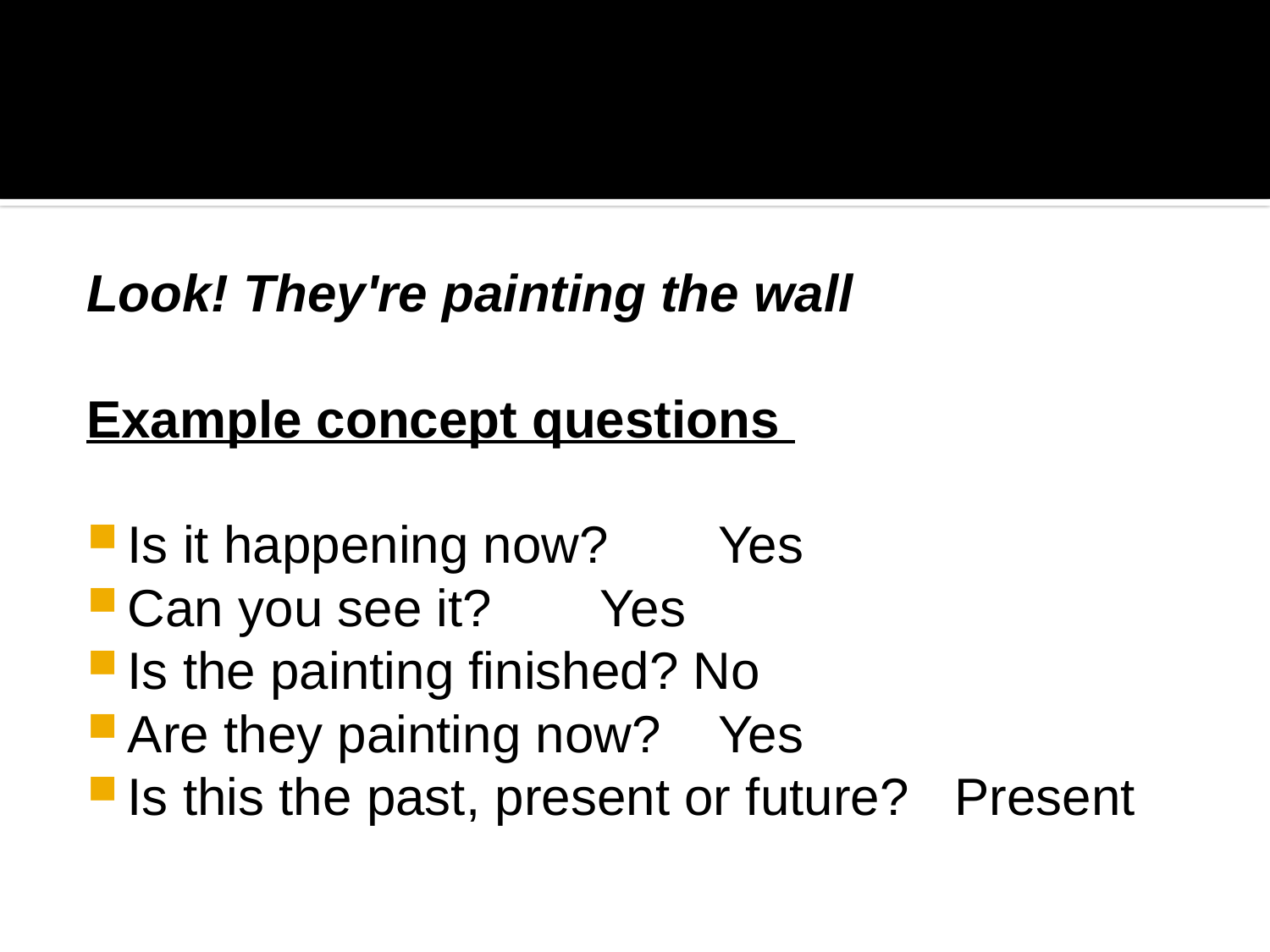

#
Look! They're painting the wall

Example concept questions

Is it happening now?	Yes
Can you see it? 		Yes
Is the painting finished? No
Are they painting now?	Yes
Is this the past, present or future? 	Present